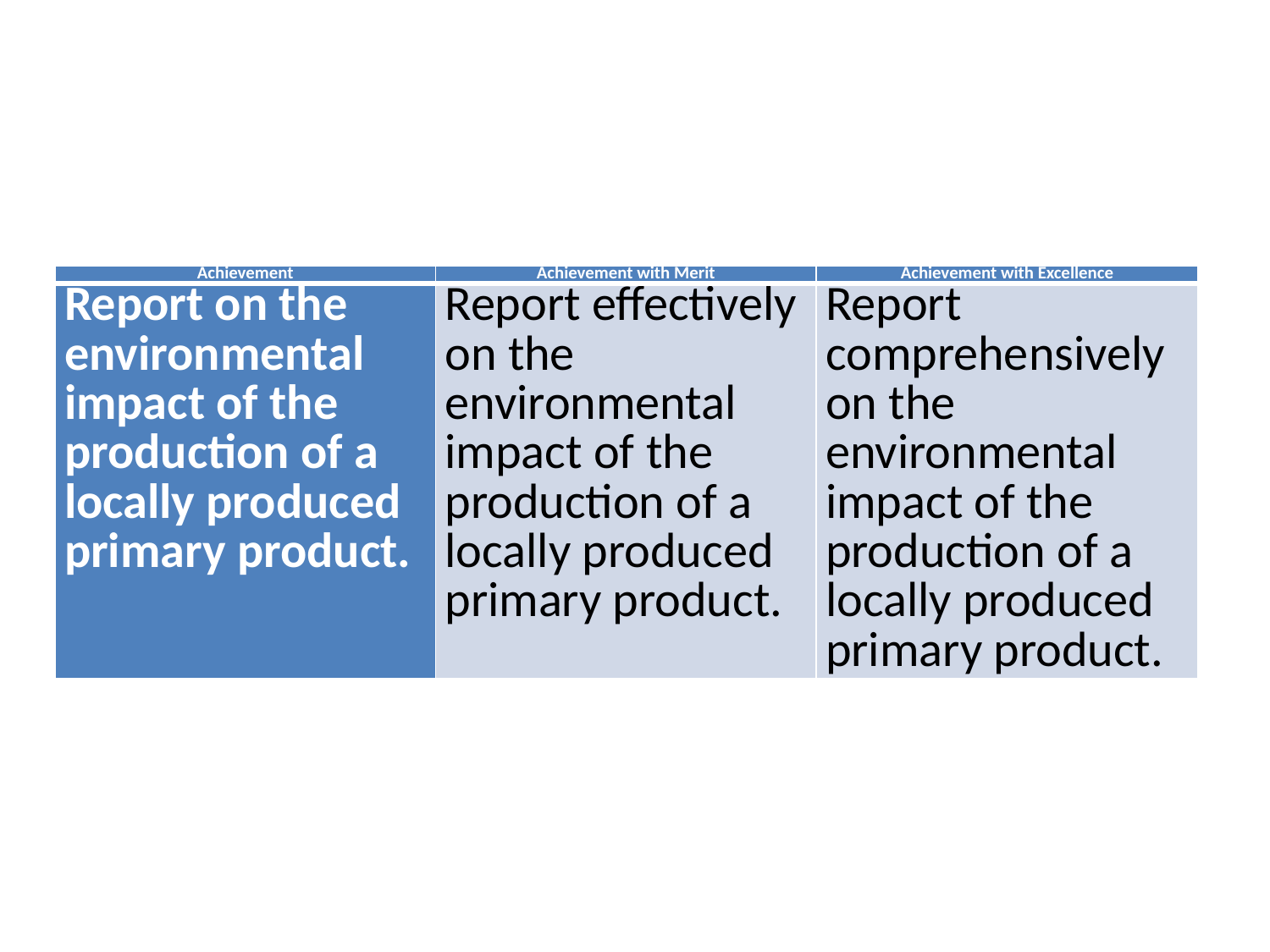

#
| Achievement | Achievement with Merit | Achievement with Excellence |
| --- | --- | --- |
| Report on the environmental impact of the production of a locally produced primary product. | Report effectively on the environmental impact of the production of a locally produced primary product. | Report comprehensively on the environmental impact of the production of a locally produced primary product. |